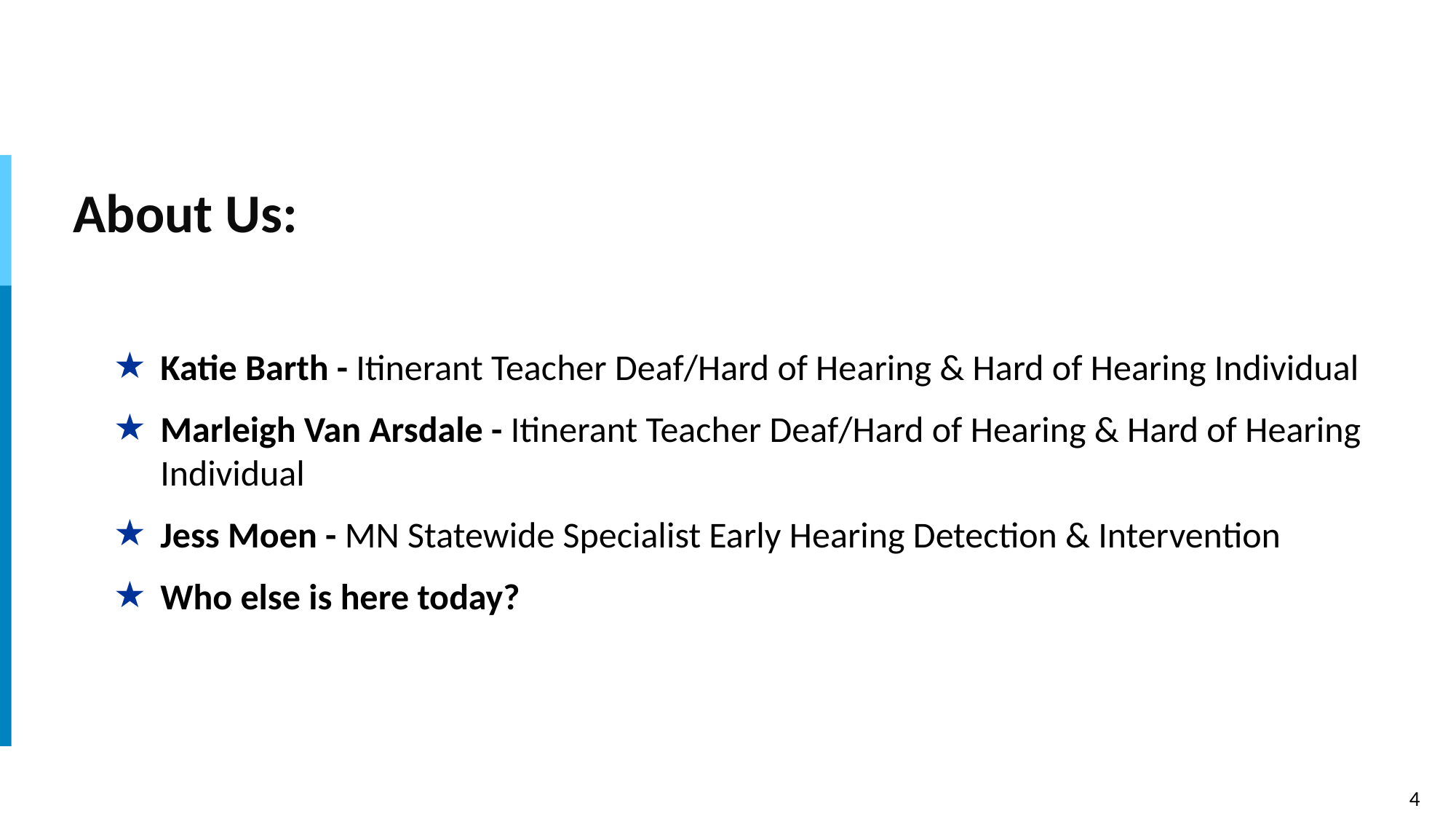

# About Us:
Katie Barth - Itinerant Teacher Deaf/Hard of Hearing & Hard of Hearing Individual
Marleigh Van Arsdale - Itinerant Teacher Deaf/Hard of Hearing & Hard of Hearing Individual
Jess Moen - MN Statewide Specialist Early Hearing Detection & Intervention
Who else is here today?